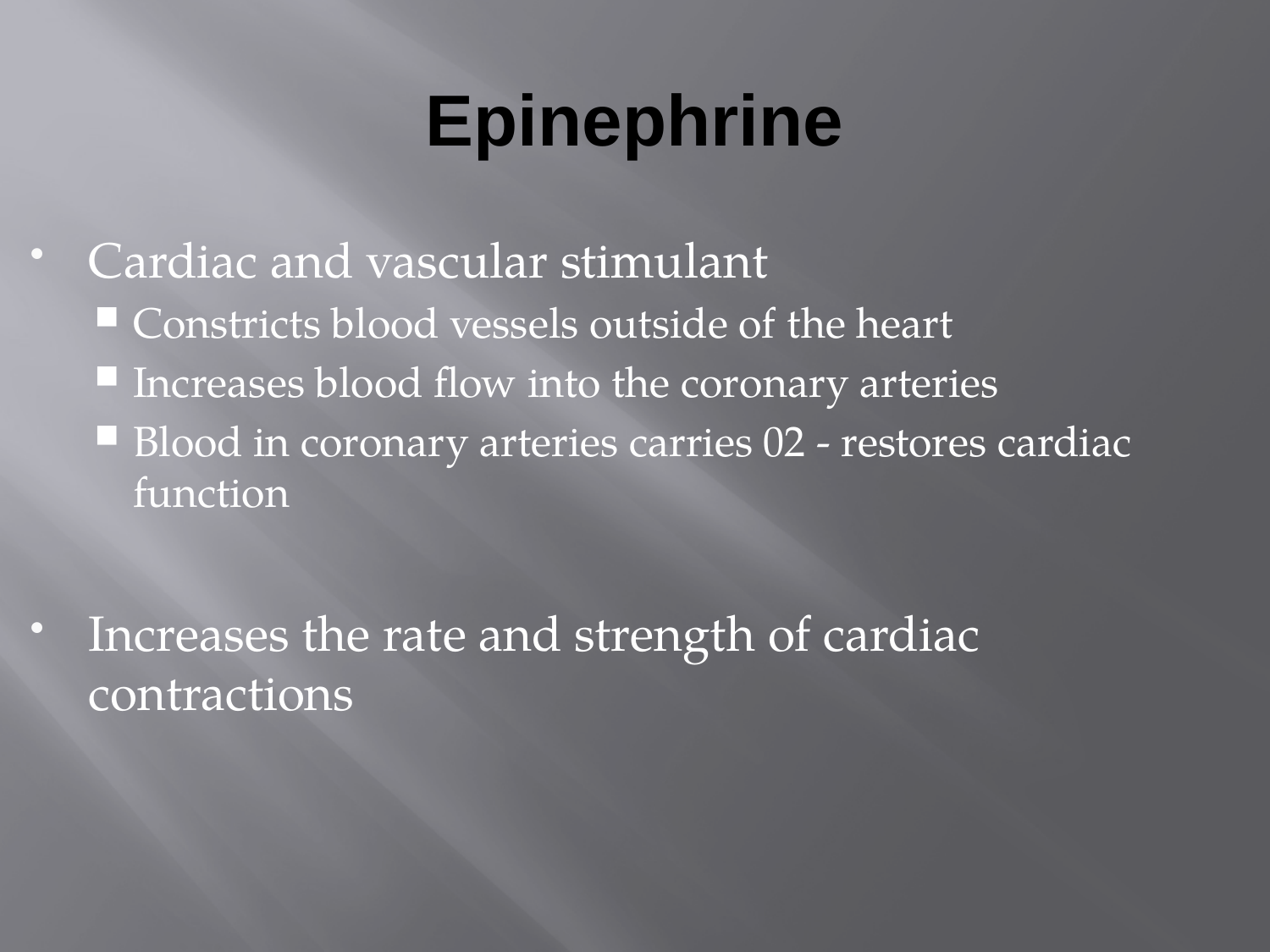

# Epinephrine
Cardiac and vascular stimulant
Constricts blood vessels outside of the heart
Increases blood flow into the coronary arteries
Blood in coronary arteries carries 02 - restores cardiac function

Increases the rate and strength of cardiac contractions